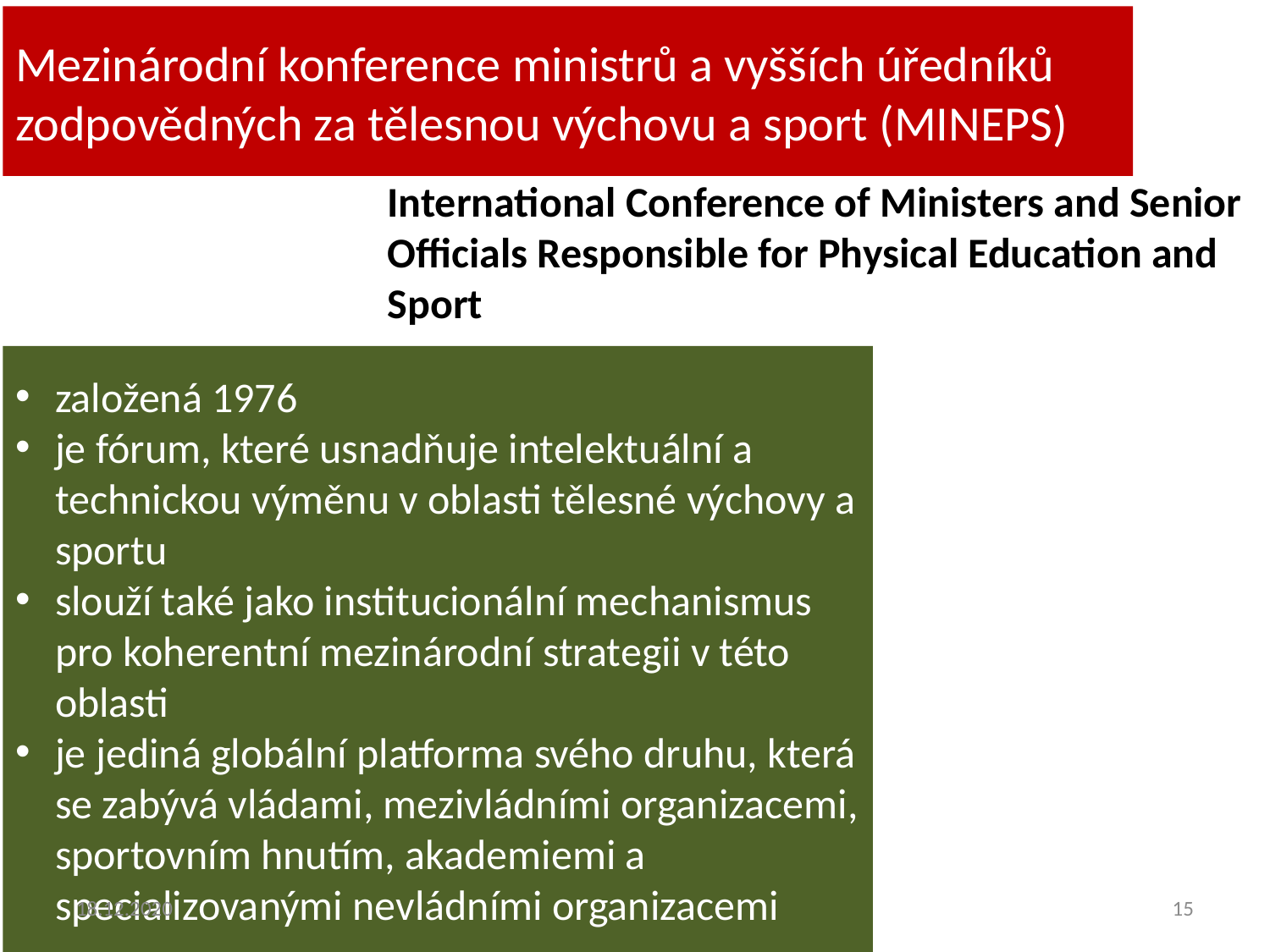

Mezinárodní konference ministrů a vyšších úředníků zodpovědných za tělesnou výchovu a sport (MINEPS)

International Conference of Ministers and Senior Officials Responsible for Physical Education and Sport
založená 1976
je fórum, které usnadňuje intelektuální a technickou výměnu v oblasti tělesné výchovy a sportu
slouží také jako institucionální mechanismus pro koherentní mezinárodní strategii v této oblasti
je jediná globální platforma svého druhu, která se zabývá vládami, mezivládními organizacemi, sportovním hnutím, akademiemi a specializovanými nevládními organizacemi
18.12.2020
Phdr. Peřinová, Ph.D©doc. Ing. Jiří Novotný, CSc.
15